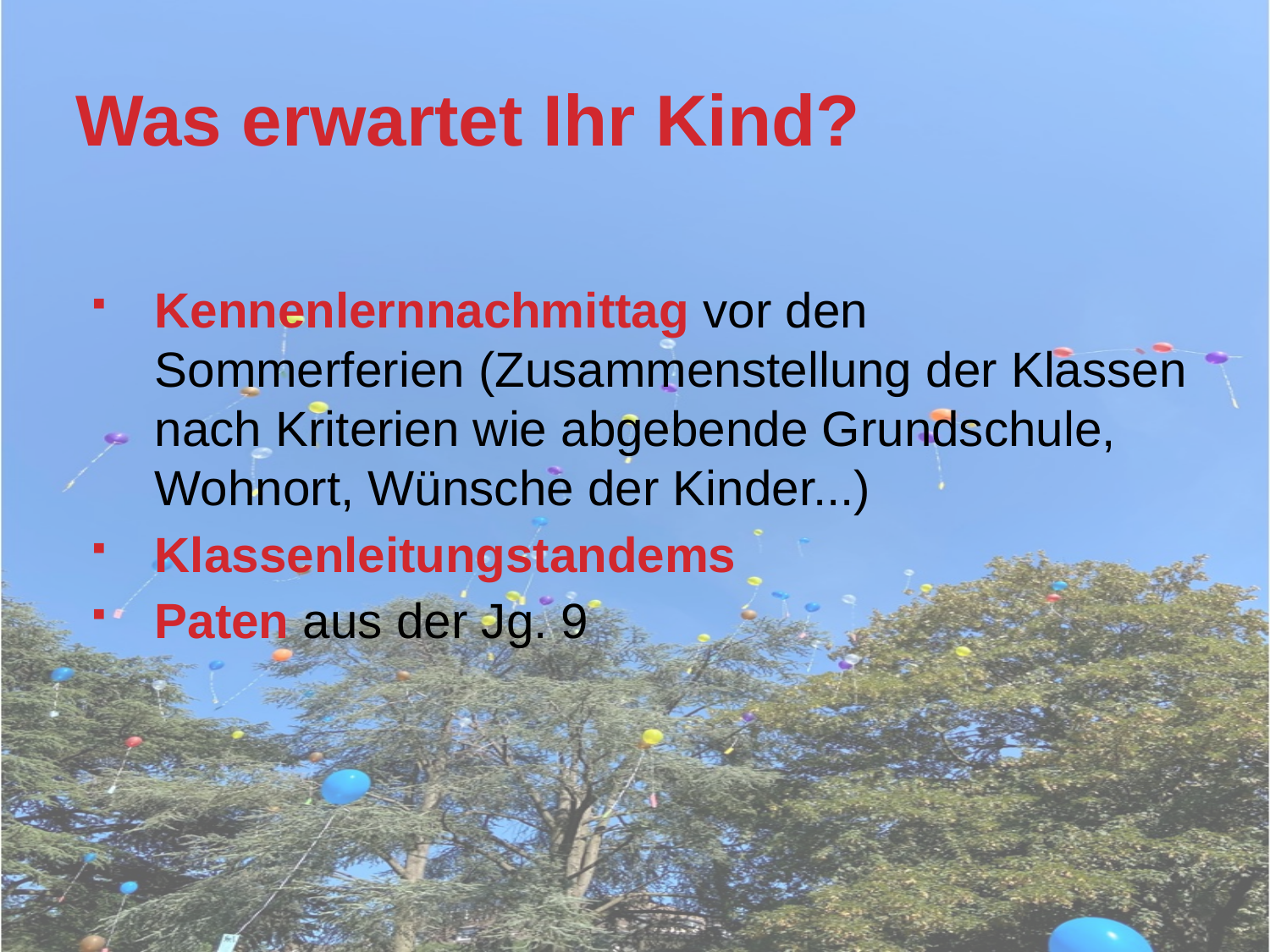

# Was erwartet Ihr Kind?

Kennenlernnachmittag vor den Sommerferien (Zusammenstellung der Klassen nach Kriterien wie abgebende Grundschule, Wohnort, Wünsche der Kinder...)
Klassenleitungstandems
Paten aus der Jg. 9